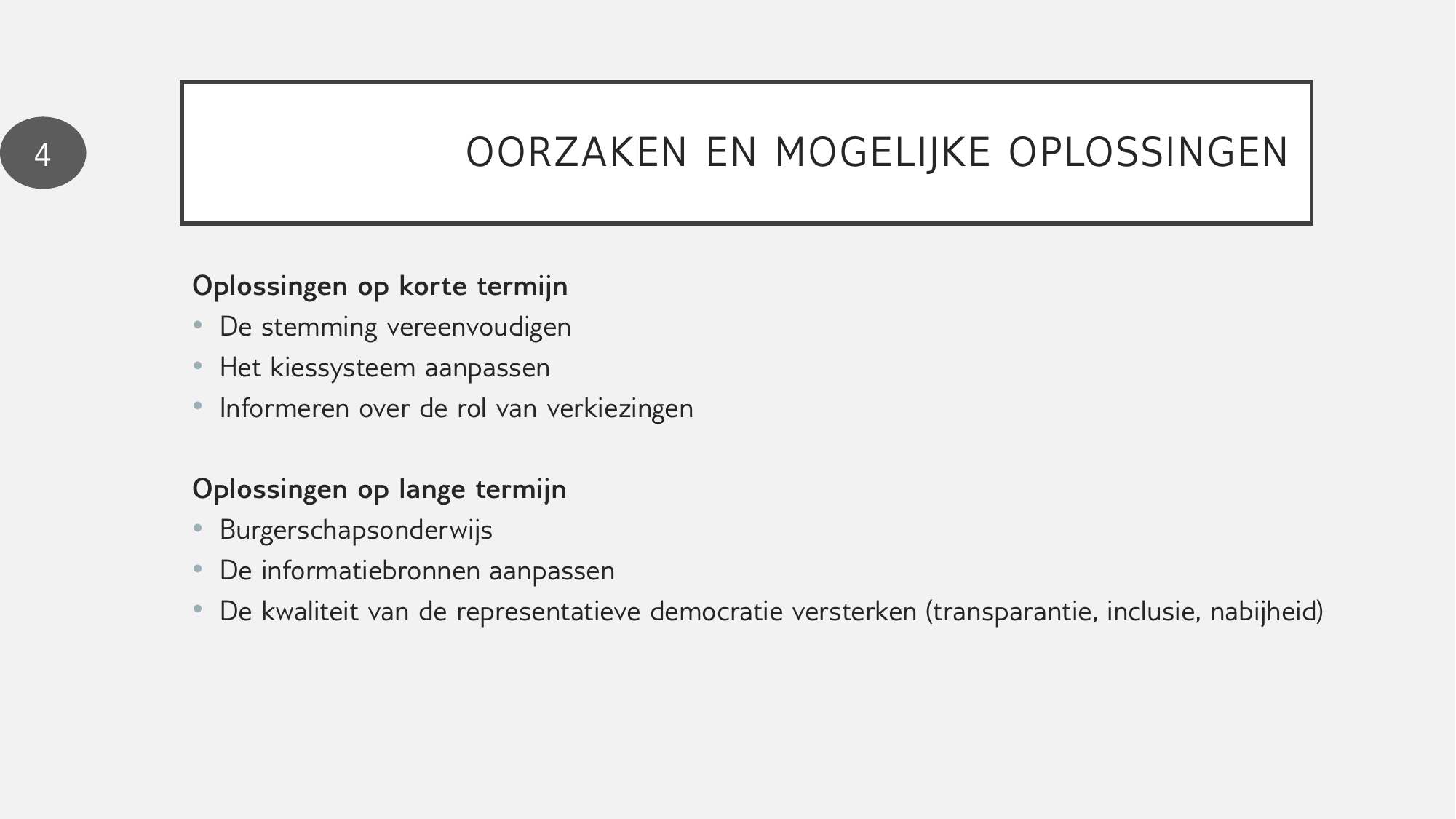

# Oorzaken en mogelijke oplossingen
4
Oplossingen op korte termijn
De stemming vereenvoudigen
Het kiessysteem aanpassen
Informeren over de rol van verkiezingen

Oplossingen op lange termijn
Burgerschapsonderwijs
De informatiebronnen aanpassen
De kwaliteit van de representatieve democratie versterken (transparantie, inclusie, nabijheid)